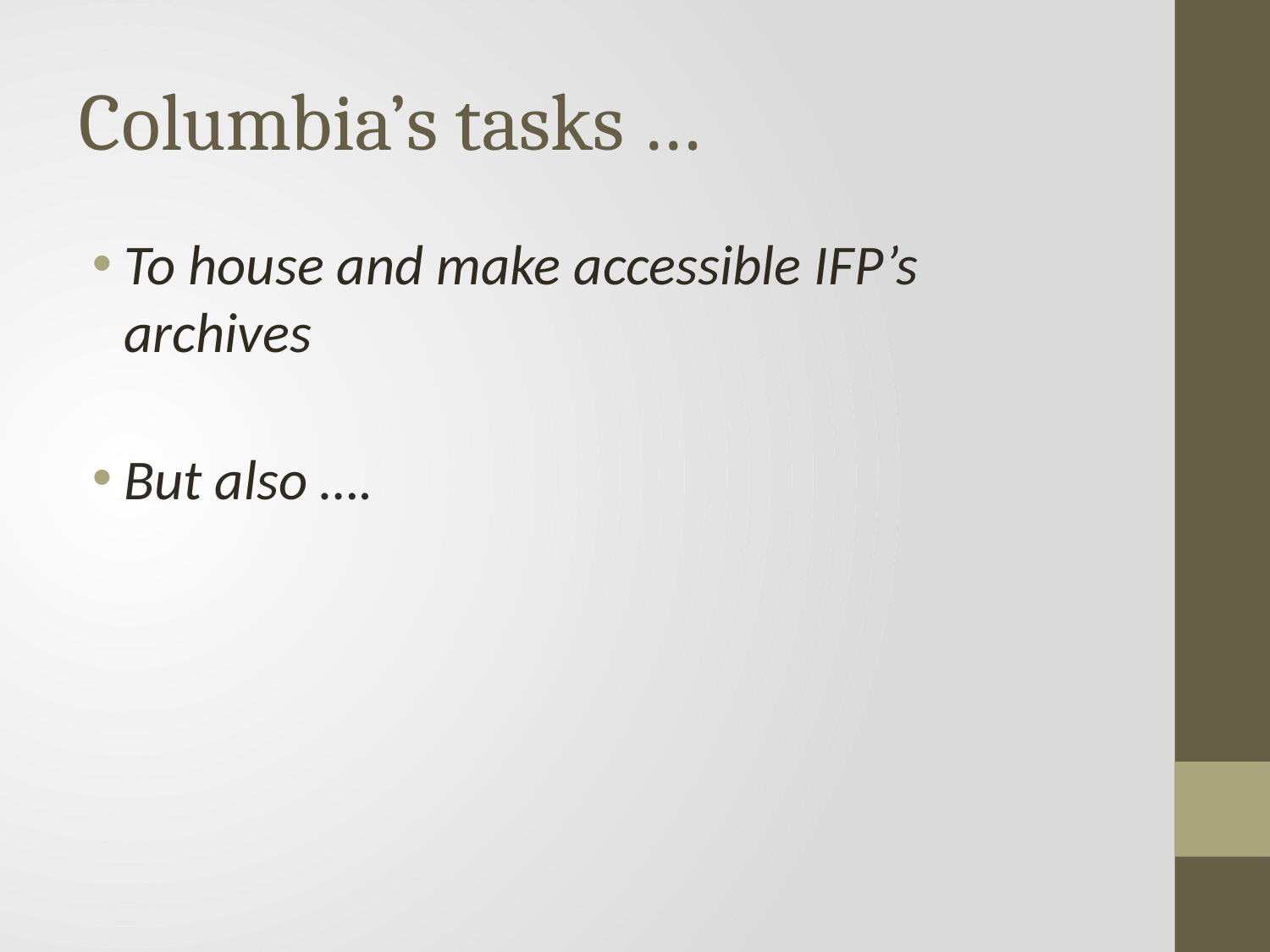

# Columbia’s tasks …
To house and make accessible IFP’s archives
But also ….